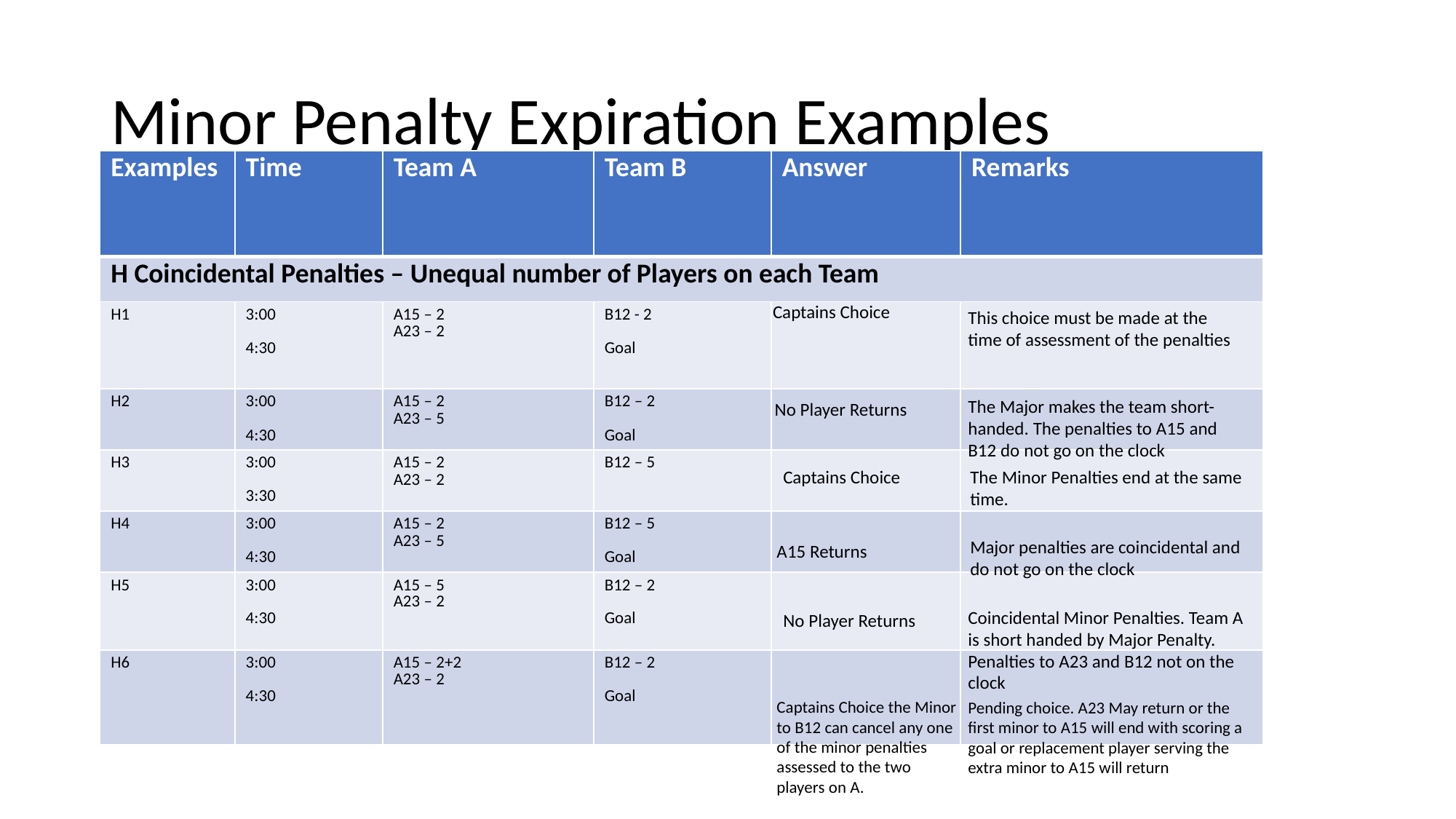

# Minor Penalty Expiration Examples
| Examples | Time | Team A | Team B | Answer | Remarks |
| --- | --- | --- | --- | --- | --- |
| H Coincidental Penalties – Unequal number of Players on each Team |  |  |  |  |  |
| H1 | 3:00 4:30 | A15 – 2 A23 – 2 | B12 - 2 Goal |  |  |
| H2 | 3:00 4:30 | A15 – 2 A23 – 5 | B12 – 2 Goal |  |  |
| H3 | 3:00 3:30 | A15 – 2 A23 – 2 | B12 – 5 |  |  |
| H4 | 3:00 4:30 | A15 – 2 A23 – 5 | B12 – 5 Goal |  |  |
| H5 | 3:00 4:30 | A15 – 5 A23 – 2 | B12 – 2 Goal |  |  |
| H6 | 3:00 4:30 | A15 – 2+2 A23 – 2 | B12 – 2 Goal |  |  |
Captains Choice
This choice must be made at the time of assessment of the penalties
The Major makes the team short-handed. The penalties to A15 and B12 do not go on the clock
No Player Returns
Captains Choice
The Minor Penalties end at the same time.
Major penalties are coincidental and do not go on the clock
A15 Returns
Coincidental Minor Penalties. Team A is short handed by Major Penalty. Penalties to A23 and B12 not on the clock
No Player Returns
Captains Choice the Minor to B12 can cancel any one of the minor penalties assessed to the two players on A.
Pending choice. A23 May return or the first minor to A15 will end with scoring a goal or replacement player serving the extra minor to A15 will return